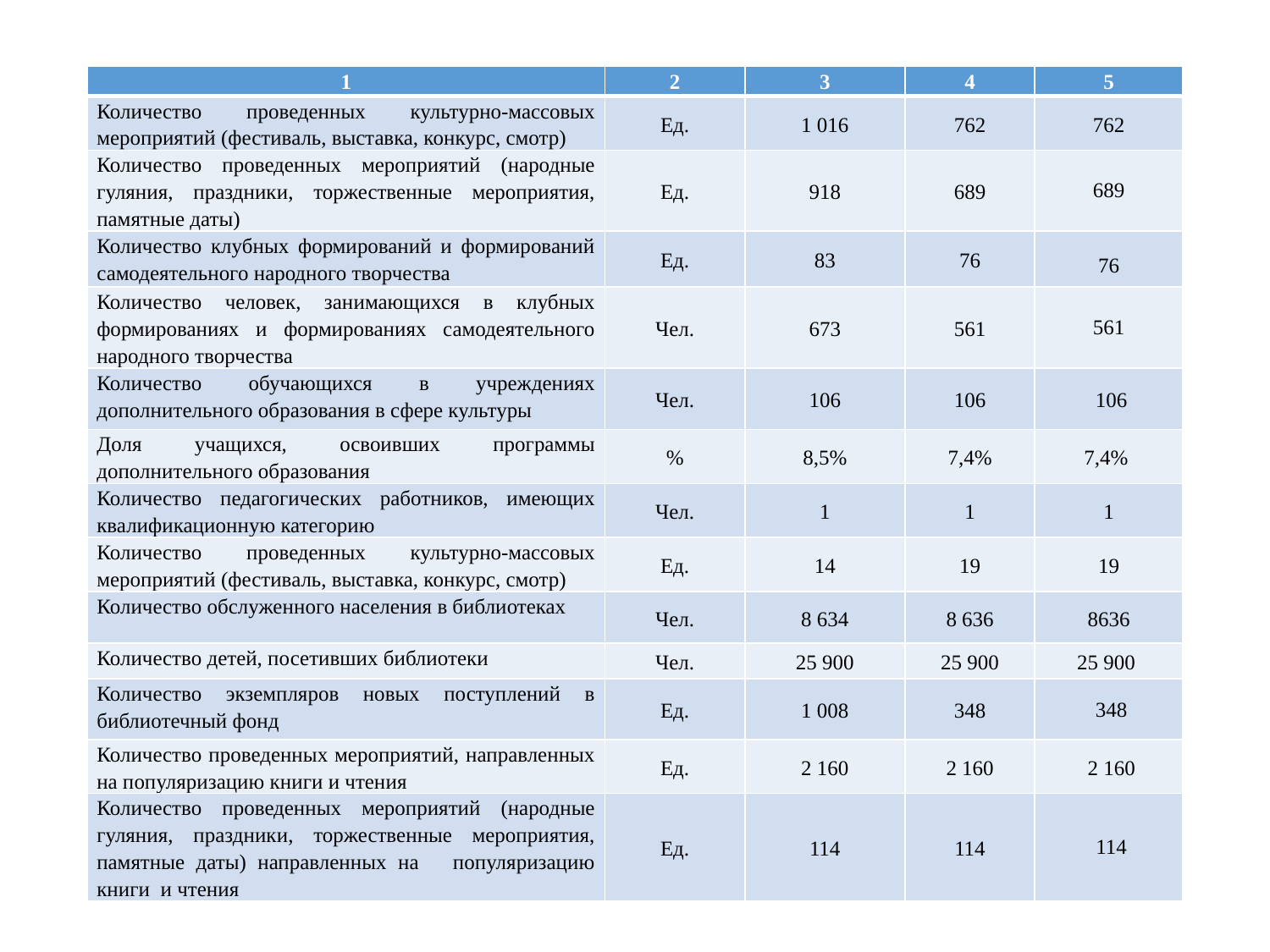

| 1 | 2 | 3 | 4 | 5 |
| --- | --- | --- | --- | --- |
| Количество проведенных культурно-массовых мероприятий (фестиваль, выставка, конкурс, смотр) | Ед. | 1 016 | 762 | 762 |
| Количество проведенных мероприятий (народные гуляния, праздники, торжественные мероприятия, памятные даты) | Ед. | 918 | 689 | 689 |
| Количество клубных формирований и формирований самодеятельного народного творчества | Ед. | 83 | 76 | 76 |
| Количество человек, занимающихся в клубных формированиях и формированиях самодеятельного народного творчества | Чел. | 673 | 561 | 561 |
| Количество обучающихся в учреждениях дополнительного образования в сфере культуры | Чел. | 106 | 106 | 106 |
| Доля учащихся, освоивших программы дополнительного образования | % | 8,5% | 7,4% | 7,4% |
| Количество педагогических работников, имеющих квалификационную категорию | Чел. | 1 | 1 | 1 |
| Количество проведенных культурно-массовых мероприятий (фестиваль, выставка, конкурс, смотр) | Ед. | 14 | 19 | 19 |
| Количество обслуженного населения в библиотеках | Чел. | 8 634 | 8 636 | 8636 |
| Количество детей, посетивших библиотеки | Чел. | 25 900 | 25 900 | 25 900 |
| Количество экземпляров новых поступлений в библиотечный фонд | Ед. | 1 008 | 348 | 348 |
| Количество проведенных мероприятий, направленных на популяризацию книги и чтения | Ед. | 2 160 | 2 160 | 2 160 |
| Количество проведенных мероприятий (народные гуляния, праздники, торжественные мероприятия, памятные даты) направленных на популяризацию книги и чтения | Ед. | 114 | 114 | 114 |